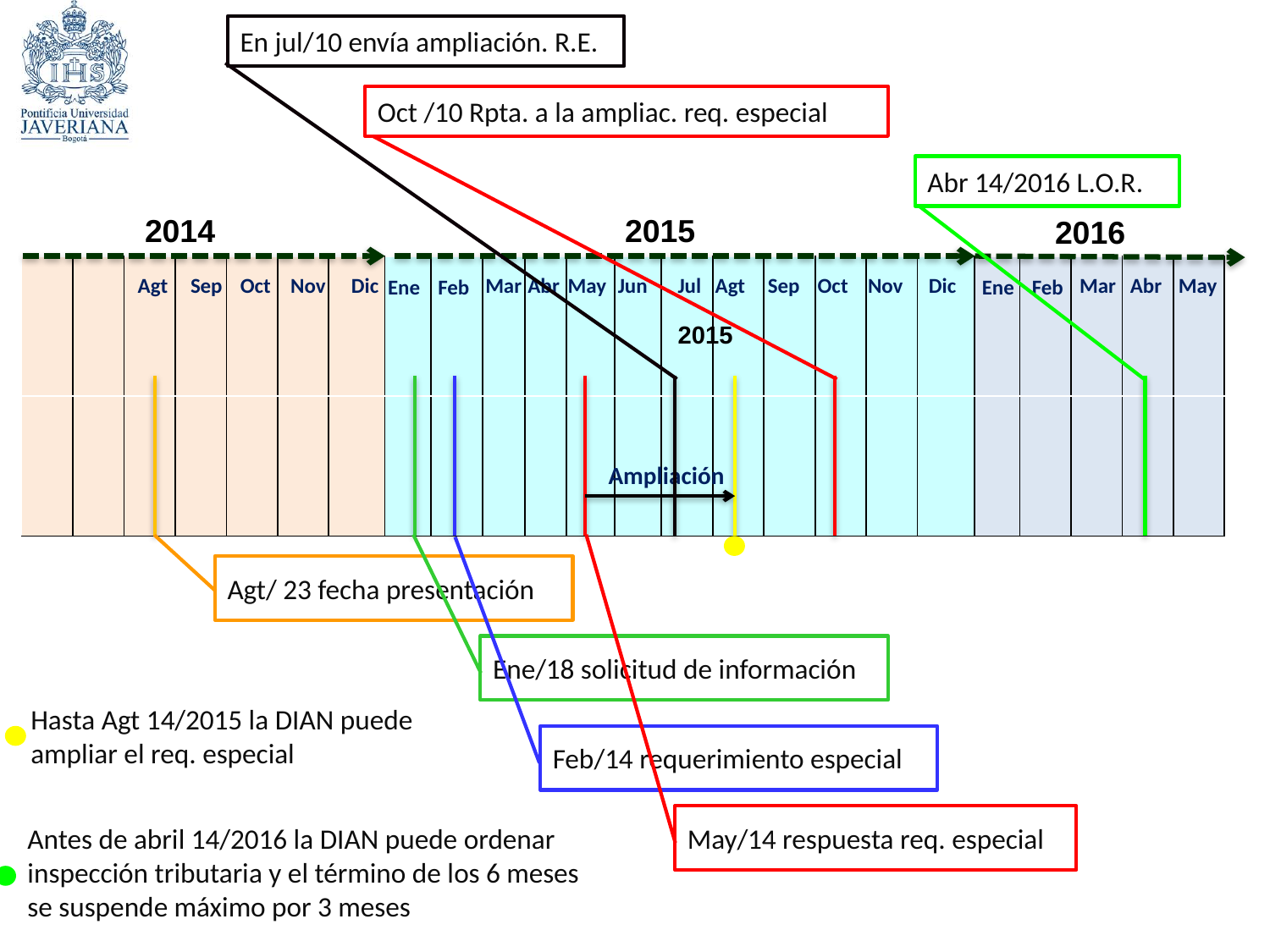

En jul/10 envía ampliación. R.E.
Oct /10 Rpta. a la ampliac. req. especial
Abr 14/2016 L.O.R.
2014
2015
2016
|  |  |  |  |  |  |  |  |  |  |  |  |  |  |  |  |  |  |  |  |  |  |  |  |
| --- | --- | --- | --- | --- | --- | --- | --- | --- | --- | --- | --- | --- | --- | --- | --- | --- | --- | --- | --- | --- | --- | --- | --- |
|  |  |  |  |  |  |  |  |  |  |  |  |  |  |  |  |  |  |  |  |  |  |  |  |
Agt
Sep
Oct
Nov
Dic
Mar
Abr
May
Jun
Jul
Agt
Sep
Oct
Nov
Dic
Mar
Abr
May
Ene
Feb
Ene
Feb
2015
Ampliación

Agt/ 23 fecha presentación
Ene/18 solicitud de información
Hasta Agt 14/2015 la DIAN puede ampliar el req. especial

Feb/14 requerimiento especial
May/14 respuesta req. especial
Antes de abril 14/2016 la DIAN puede ordenar inspección tributaria y el término de los 6 meses se suspende máximo por 3 meses